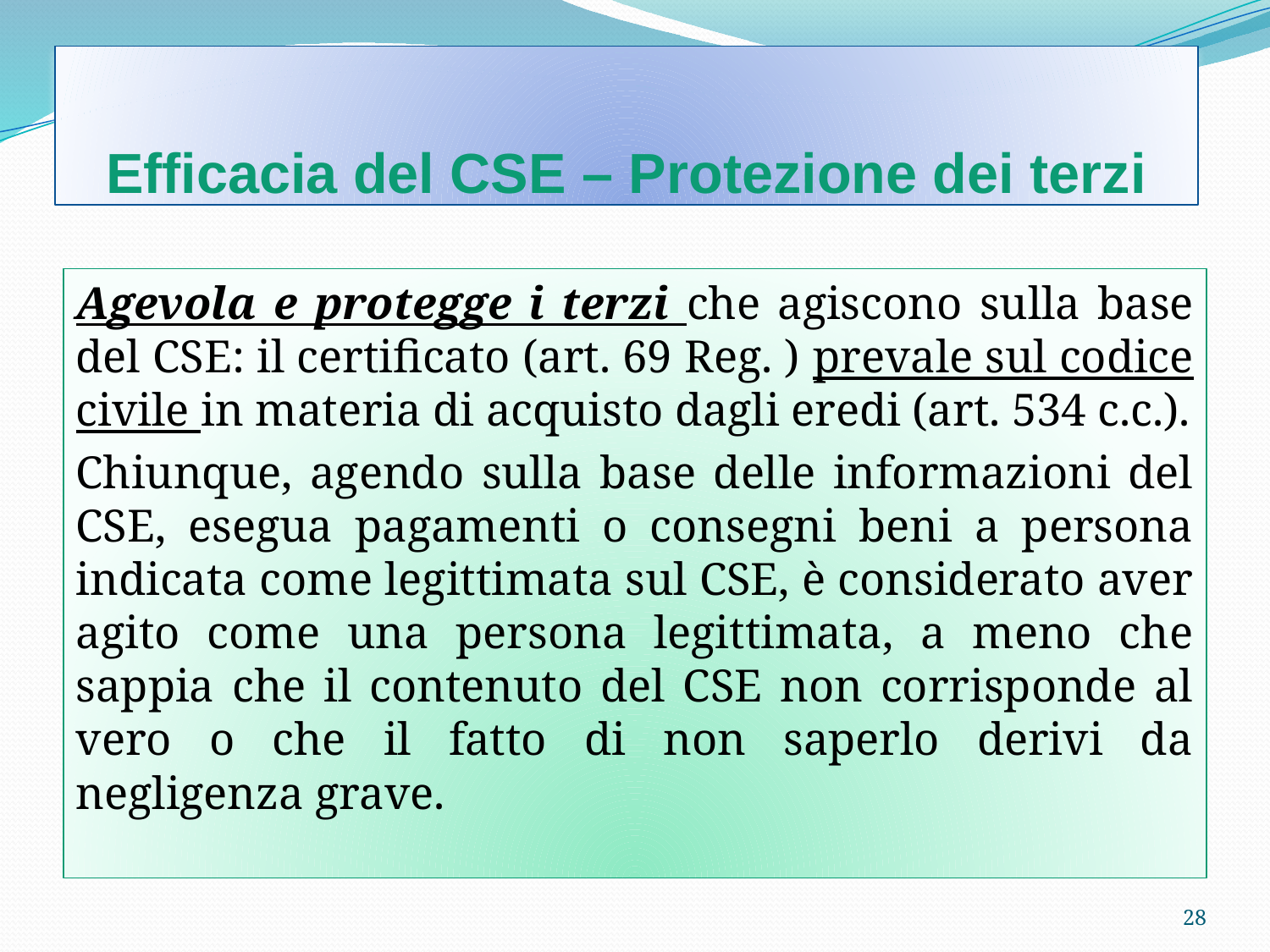

# Efficacia del CSE – Protezione dei terzi
Agevola e protegge i terzi che agiscono sulla base del CSE: il certificato (art. 69 Reg. ) prevale sul codice civile in materia di acquisto dagli eredi (art. 534 c.c.).
Chiunque, agendo sulla base delle informazioni del CSE, esegua pagamenti o consegni beni a persona indicata come legittimata sul CSE, è considerato aver agito come una persona legittimata, a meno che sappia che il contenuto del CSE non corrisponde al vero o che il fatto di non saperlo derivi da negligenza grave.

28